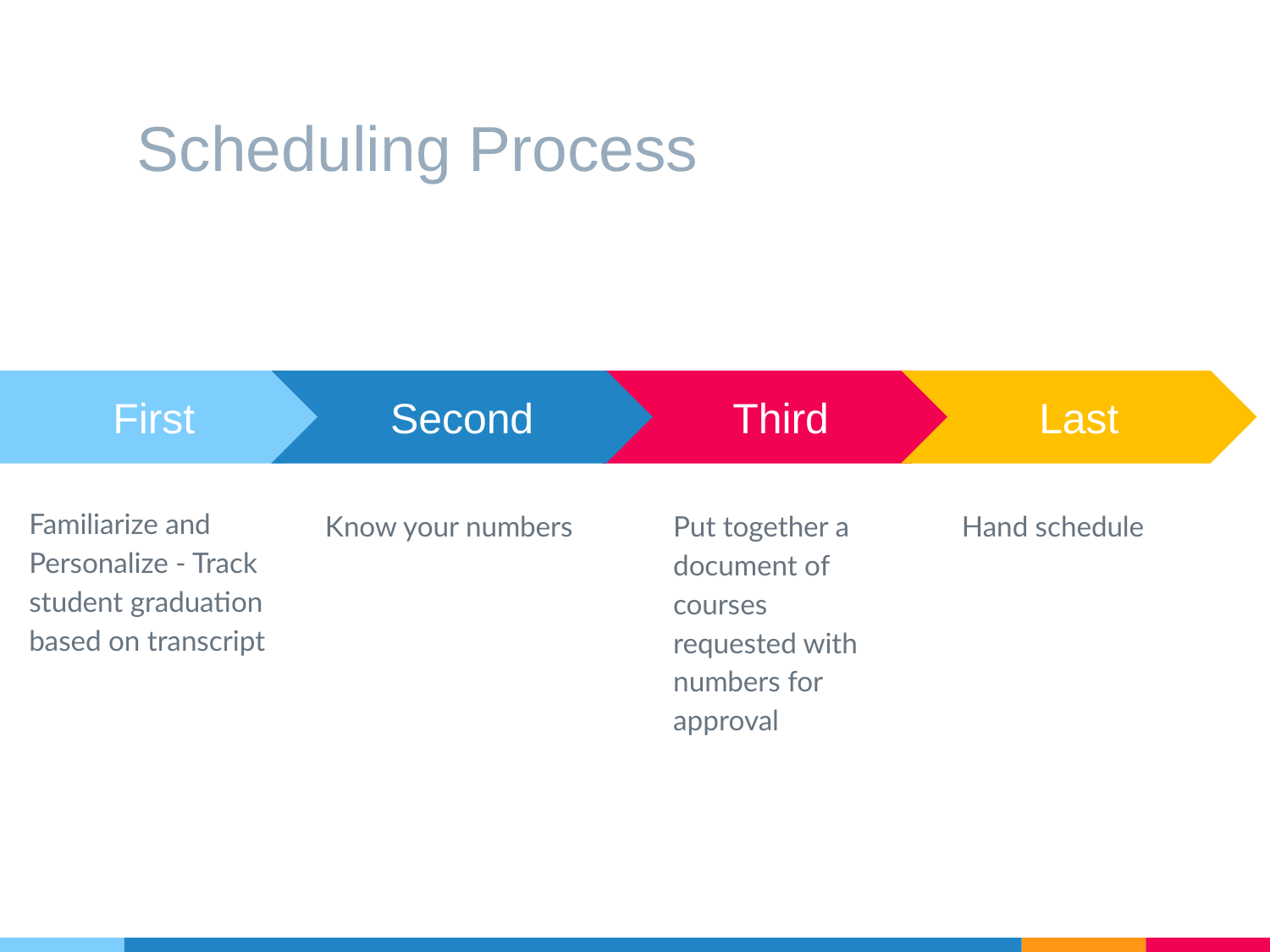

# Scheduling Process
Second
Know your numbers
Third
Put together a document of courses requested with numbers for approval
Last
First
Familiarize and Personalize - Track student graduation based on transcript
Hand schedule